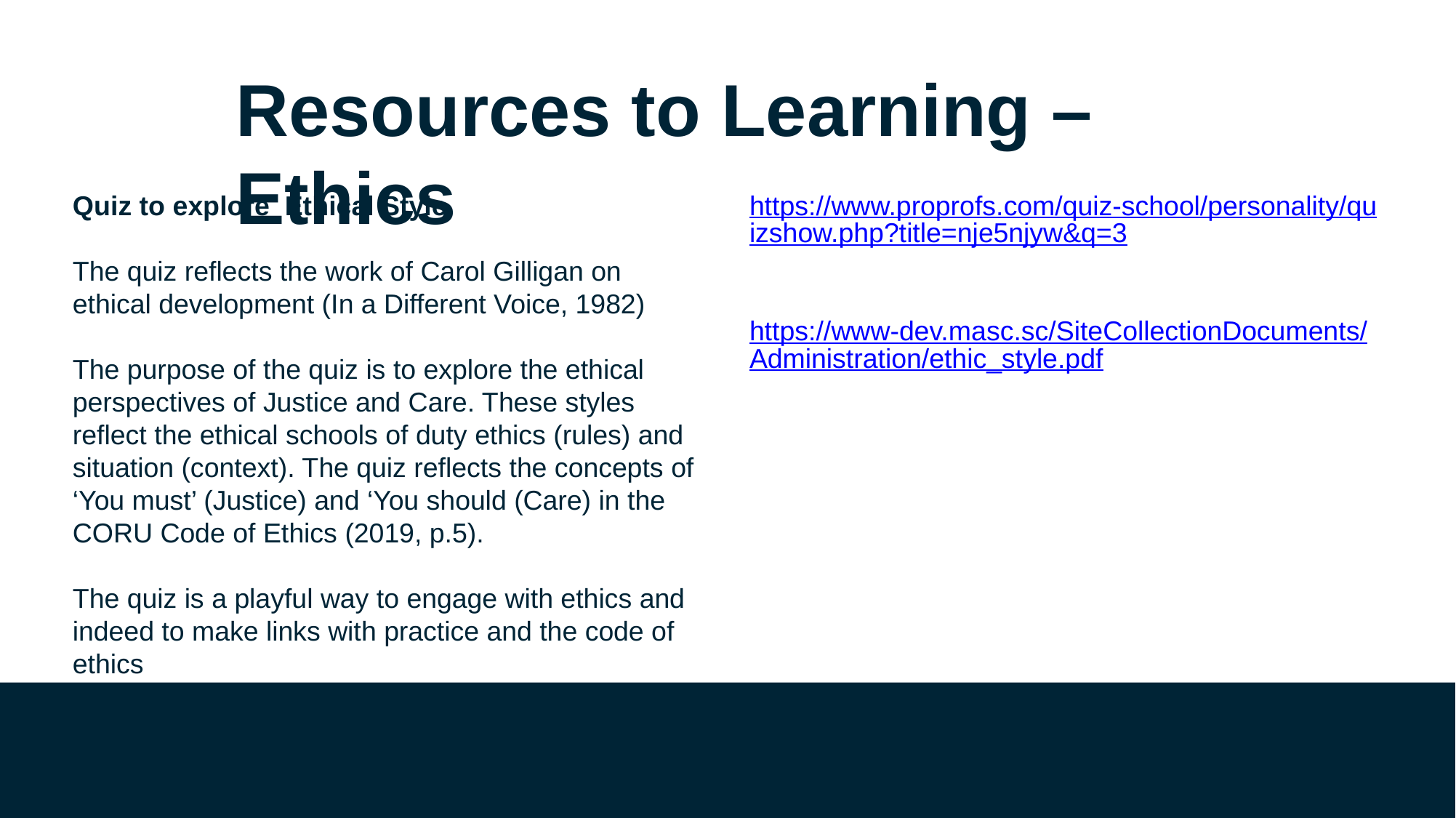

# Resources to Learning –Ethics
Quiz to explore  Ethical Style

The quiz reflects the work of Carol Gilligan on ethical development (In a Different Voice, 1982)

The purpose of the quiz is to explore the ethical perspectives of Justice and Care. These styles reflect the ethical schools of duty ethics (rules) and situation (context). The quiz reflects the concepts of ‘You must’ (Justice) and ‘You should (Care) in the CORU Code of Ethics (2019, p.5).

The quiz is a playful way to engage with ethics and indeed to make links with practice and the code of ethics
https://www.proprofs.com/quiz-school/personality/quizshow.php?title=nje5njyw&q=3

https://www-dev.masc.sc/SiteCollectionDocuments/Administration/ethic_style.pdf